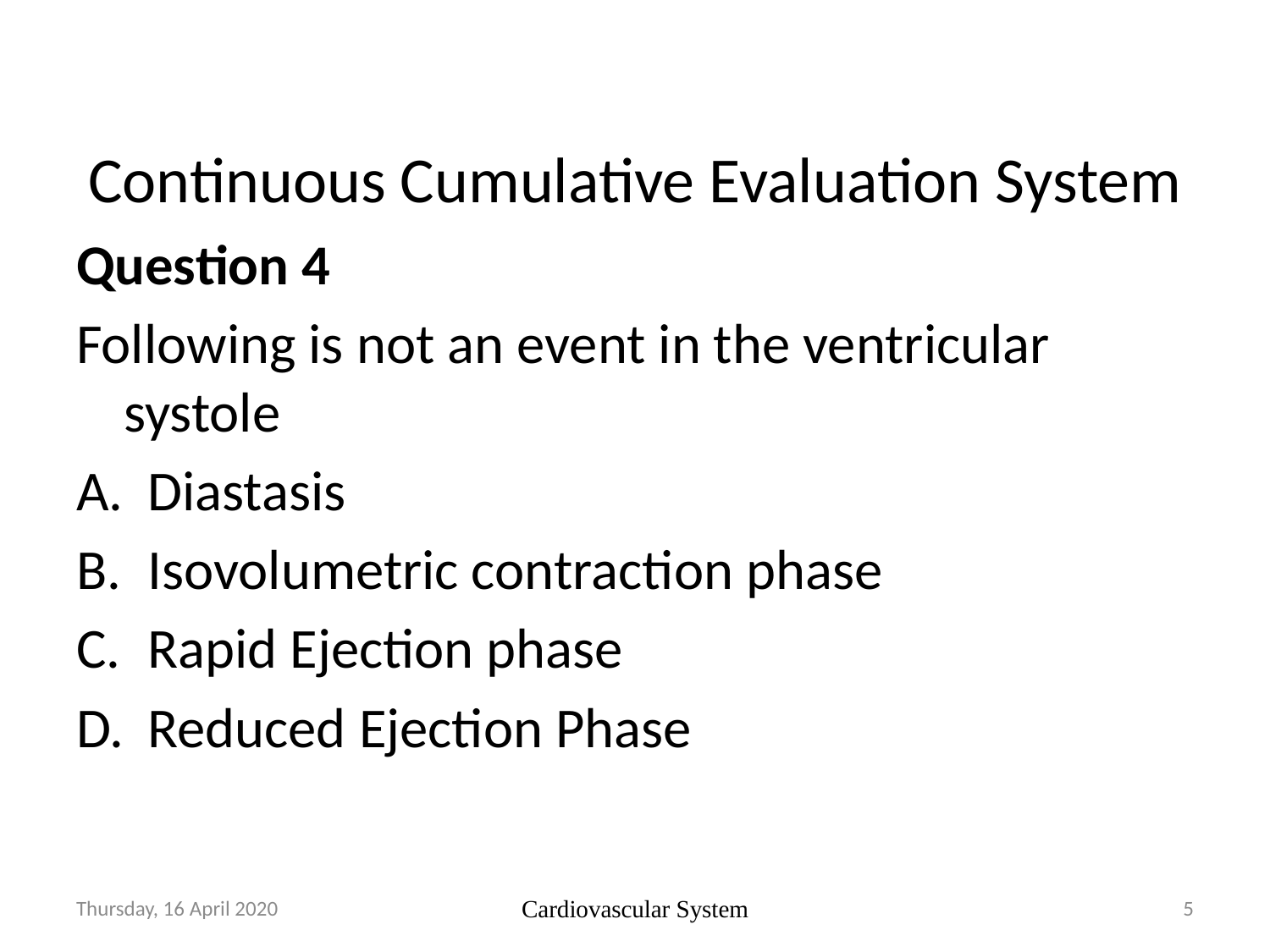

# Continuous Cumulative Evaluation System
Question 4
Following is not an event in the ventricular systole
Diastasis
Isovolumetric contraction phase
Rapid Ejection phase
Reduced Ejection Phase
Thursday, 16 April 2020
Cardiovascular System
5